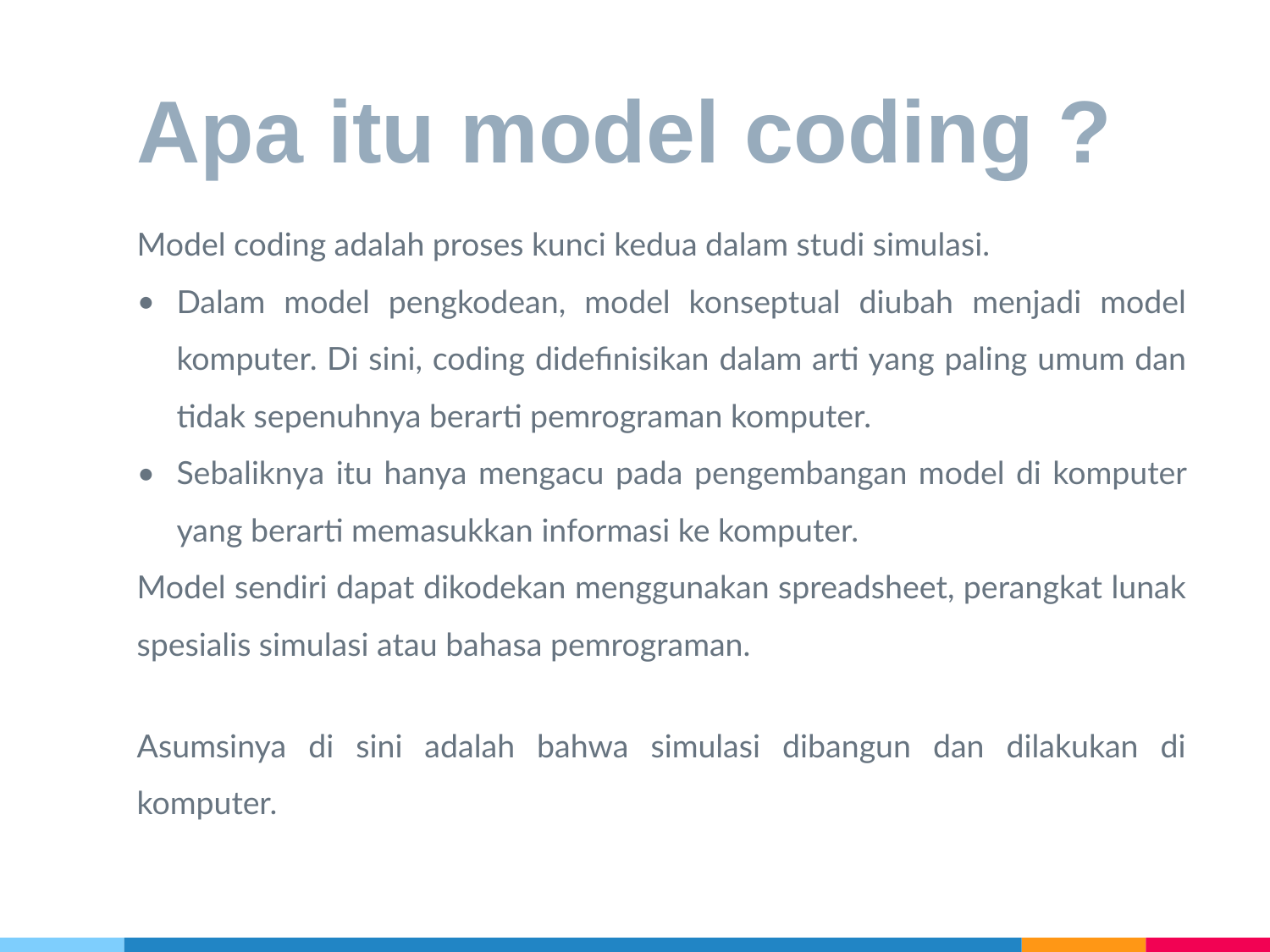

# Apa itu model coding ?
Model coding adalah proses kunci kedua dalam studi simulasi.
Dalam model pengkodean, model konseptual diubah menjadi model komputer. Di sini, coding didefinisikan dalam arti yang paling umum dan tidak sepenuhnya berarti pemrograman komputer.
Sebaliknya itu hanya mengacu pada pengembangan model di komputer yang berarti memasukkan informasi ke komputer.
Model sendiri dapat dikodekan menggunakan spreadsheet, perangkat lunak spesialis simulasi atau bahasa pemrograman.

Asumsinya di sini adalah bahwa simulasi dibangun dan dilakukan di komputer.